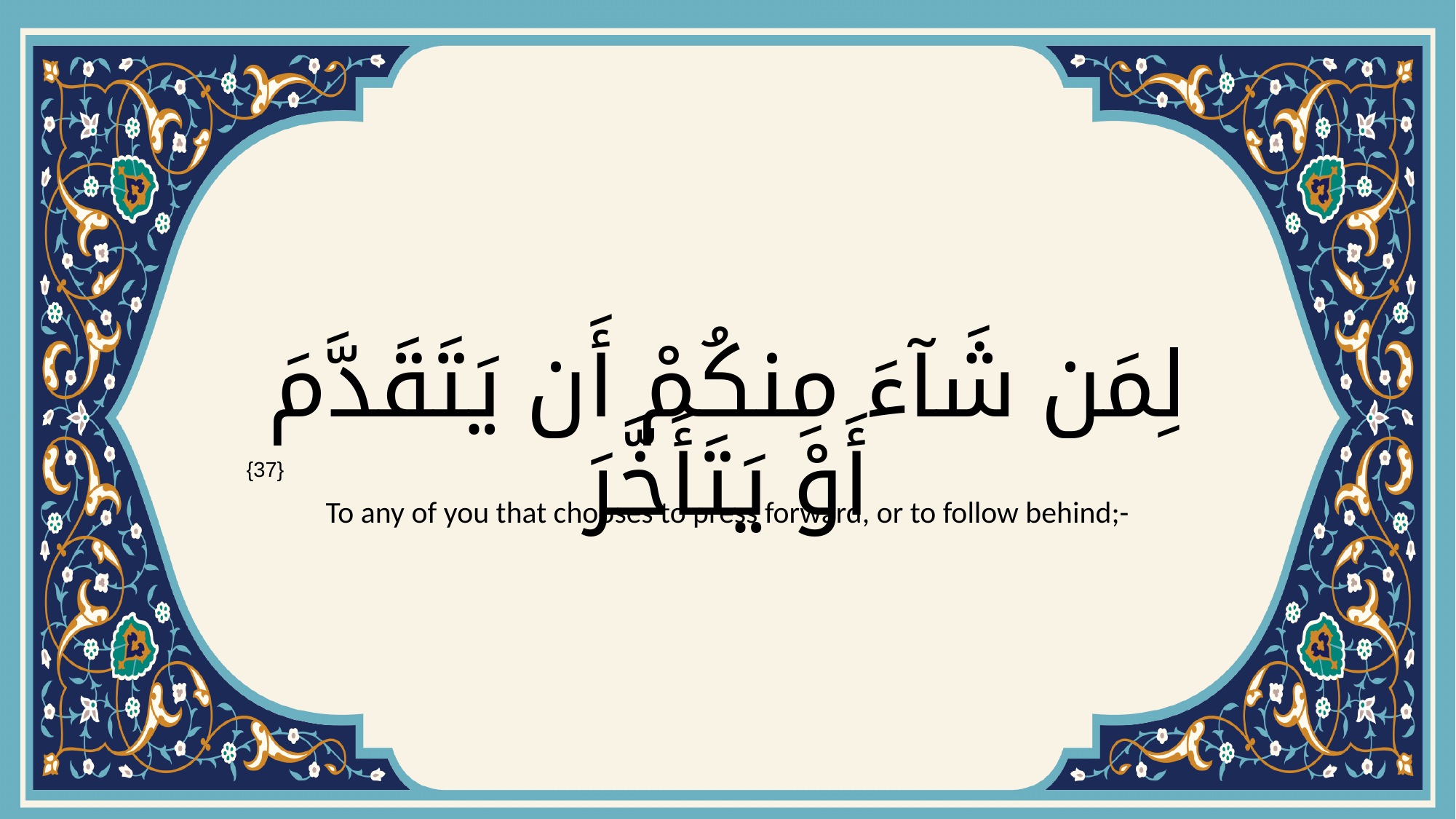

# لِمَن شَآءَ مِنكُمْ أَن يَتَقَدَّمَ أَوْ يَتَأَخَّرَ
{37}
To any of you that chooses to press forward, or to follow behind;-